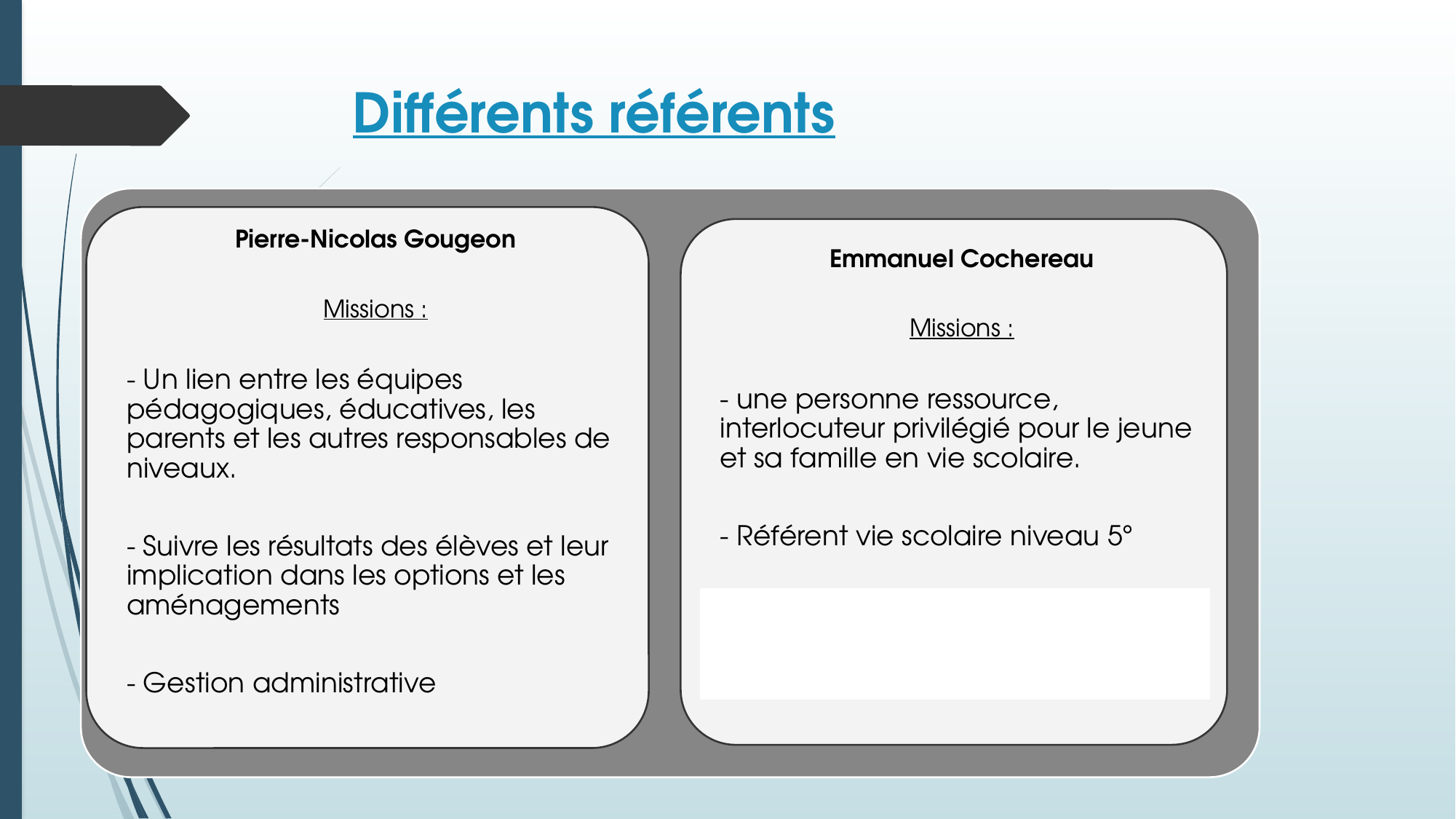

# Différents référents

Pierre-Nicolas Gougeon

Missions :

- Un lien entre les équipes pédagogiques, éducatives, les parents et les autres responsables de niveaux.

- Suivre les résultats des élèves et leur implication dans les options et les aménagements

- Gestion administrative

Emmanuel Cochereau

Missions :

- une personne ressource,  interlocuteur privilégié pour le jeune et sa famille en vie scolaire.

- Référent vie scolaire niveau 5°

- Responsable de la gestion des manuels scolaires de l’établissement.